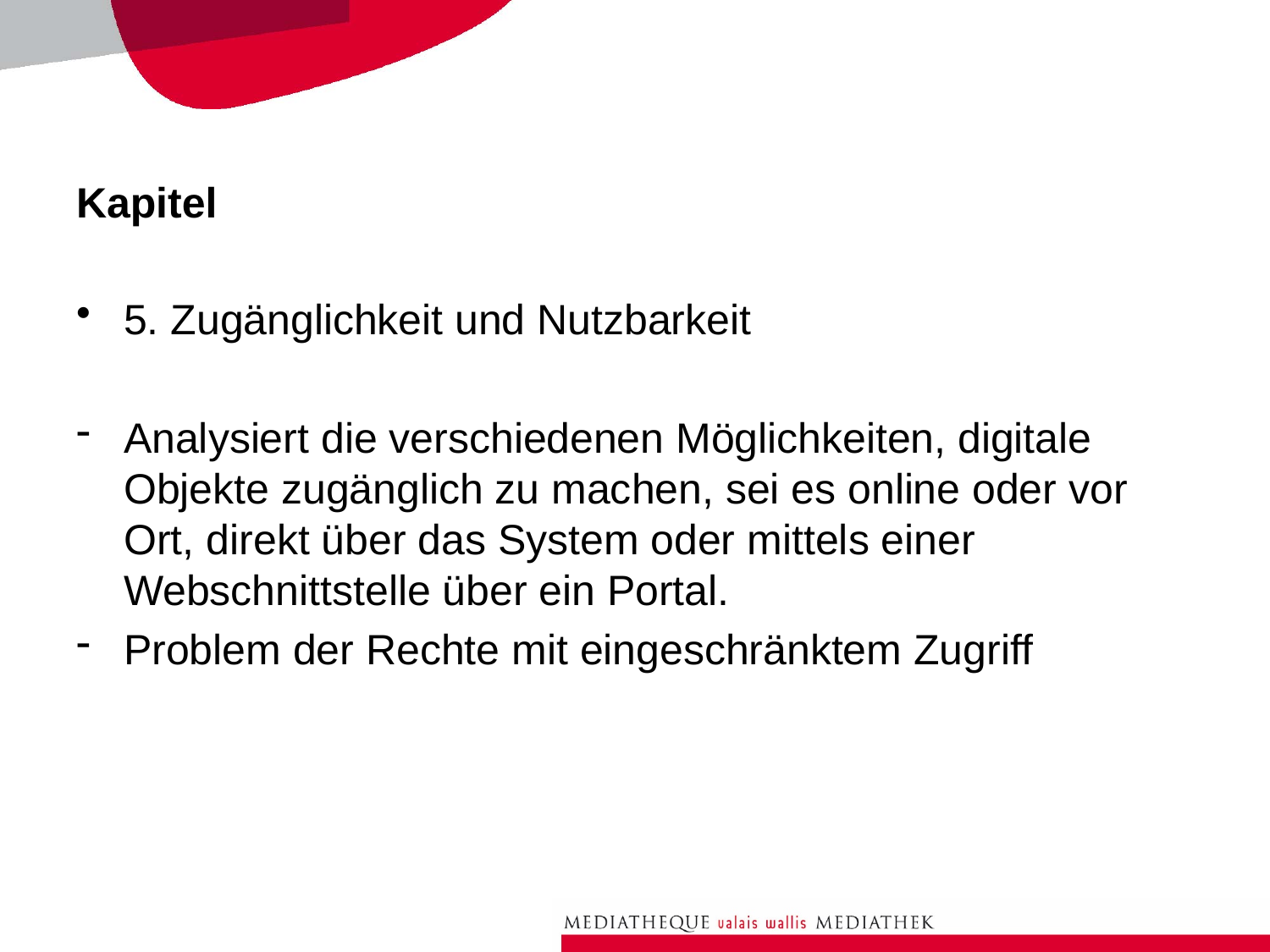

# Kapitel
5. Zugänglichkeit und Nutzbarkeit

Analysiert die verschiedenen Möglichkeiten, digitale Objekte zugänglich zu machen, sei es online oder vor Ort, direkt über das System oder mittels einer Webschnittstelle über ein Portal.
Problem der Rechte mit eingeschränktem Zugriff